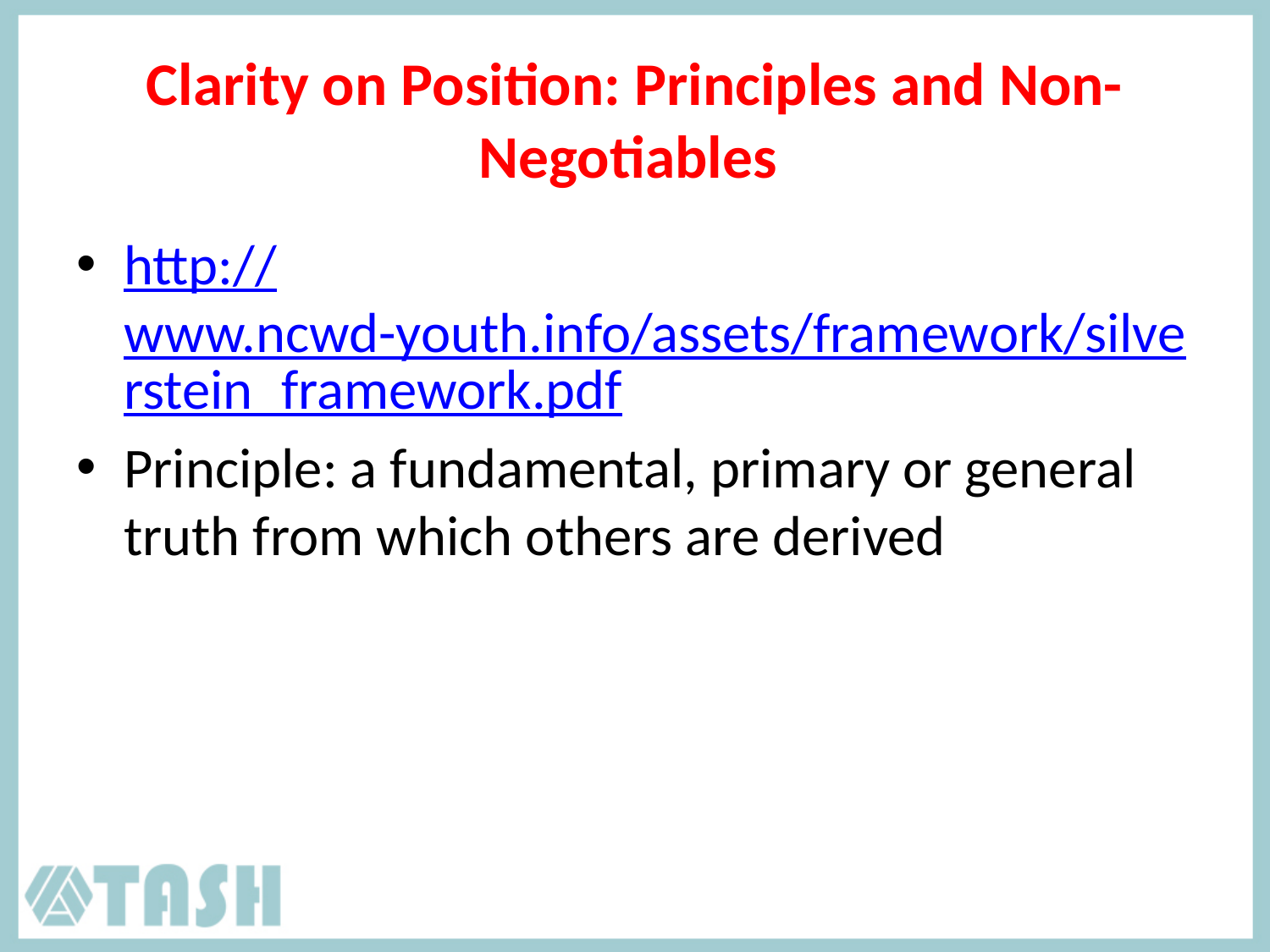

# Clarity on Position: Principles and Non-Negotiables
http://www.ncwd-youth.info/assets/framework/silverstein_framework.pdf
Principle: a fundamental, primary or general truth from which others are derived